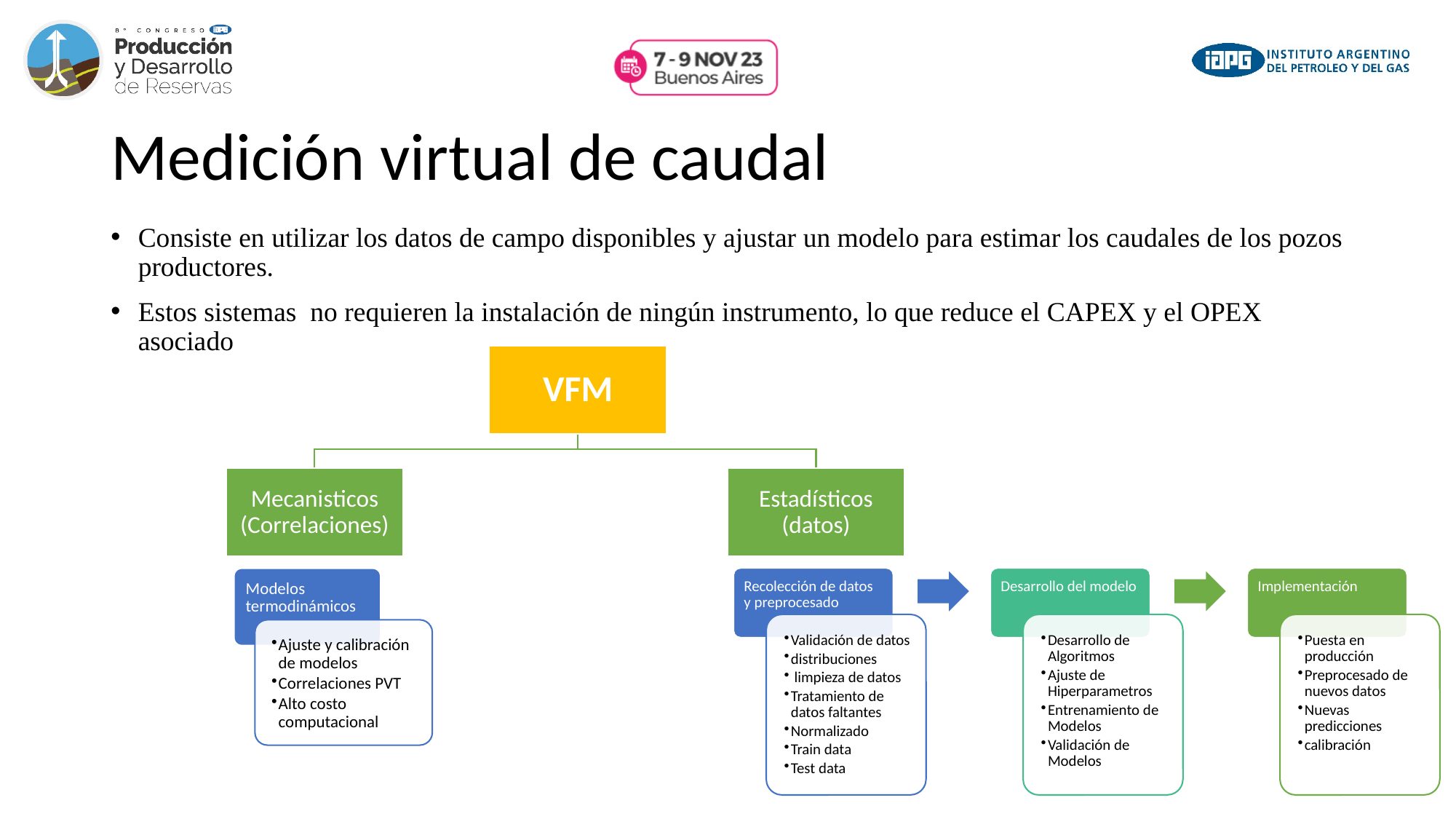

# Medición virtual de caudal
Consiste en utilizar los datos de campo disponibles y ajustar un modelo para estimar los caudales de los pozos productores.
Estos sistemas  no requieren la instalación de ningún instrumento, lo que reduce el CAPEX y el OPEX asociado

VFM
Mecanisticos (Correlaciones)
Estadísticos (datos)
Modelos termodinámicos
Ajuste y calibración de modelos
Correlaciones PVT
Alto costo computacional
Recolección de datos y preprocesado
Validación de datos
distribuciones
 limpieza de datos
Tratamiento de datos faltantes
Normalizado
Train data
Test data

Desarrollo del modelo
Desarrollo de Algoritmos
Ajuste de Hiperparametros
Entrenamiento de Modelos
Validación de Modelos

Implementación
Puesta en producción
Preprocesado de nuevos datos
Nuevas predicciones
calibración